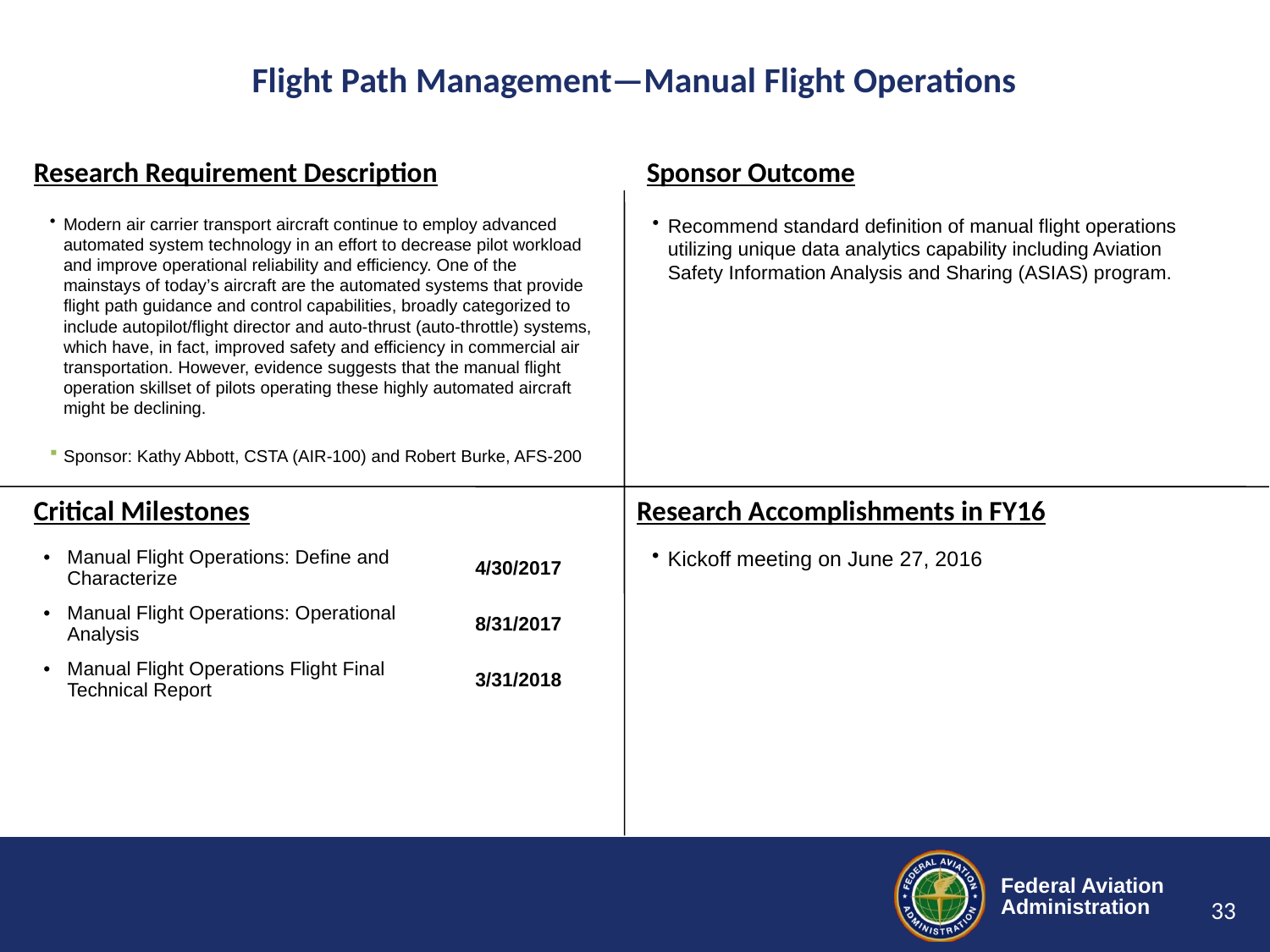

# Flight Path Management—Manual Flight Operations
Modern air carrier transport aircraft continue to employ advanced automated system technology in an effort to decrease pilot workload and improve operational reliability and efficiency. One of the mainstays of today’s aircraft are the automated systems that provide flight path guidance and control capabilities, broadly categorized to include autopilot/flight director and auto-thrust (auto-throttle) systems, which have, in fact, improved safety and efficiency in commercial air transportation. However, evidence suggests that the manual flight operation skillset of pilots operating these highly automated aircraft might be declining.

Sponsor: Kathy Abbott, CSTA (AIR-100) and Robert Burke, AFS-200

Recommend standard definition of manual flight operations utilizing unique data analytics capability including Aviation Safety Information Analysis and Sharing (ASIAS) program.

Kickoff meeting on June 27, 2016

| Manual Flight Operations: Define and Characterize | 4/30/2017 |
| --- | --- |
| Manual Flight Operations: Operational Analysis | 8/31/2017 |
| Manual Flight Operations Flight Final Technical Report | 3/31/2018 |
33